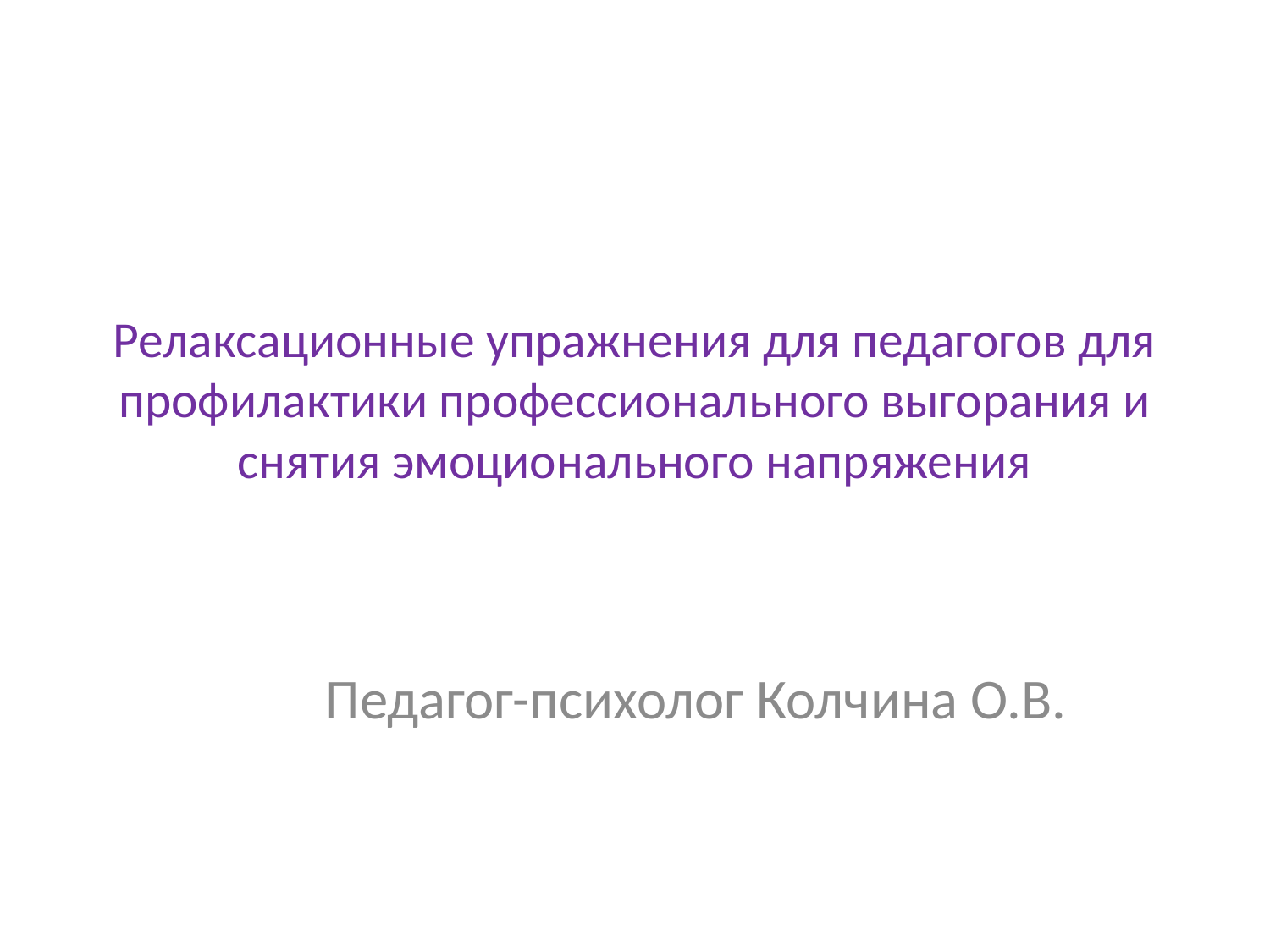

# Релаксационные упражнения для педагогов для профилактики профессионального выгорания и снятия эмоционального напряжения
Педагог-психолог Колчина О.В.